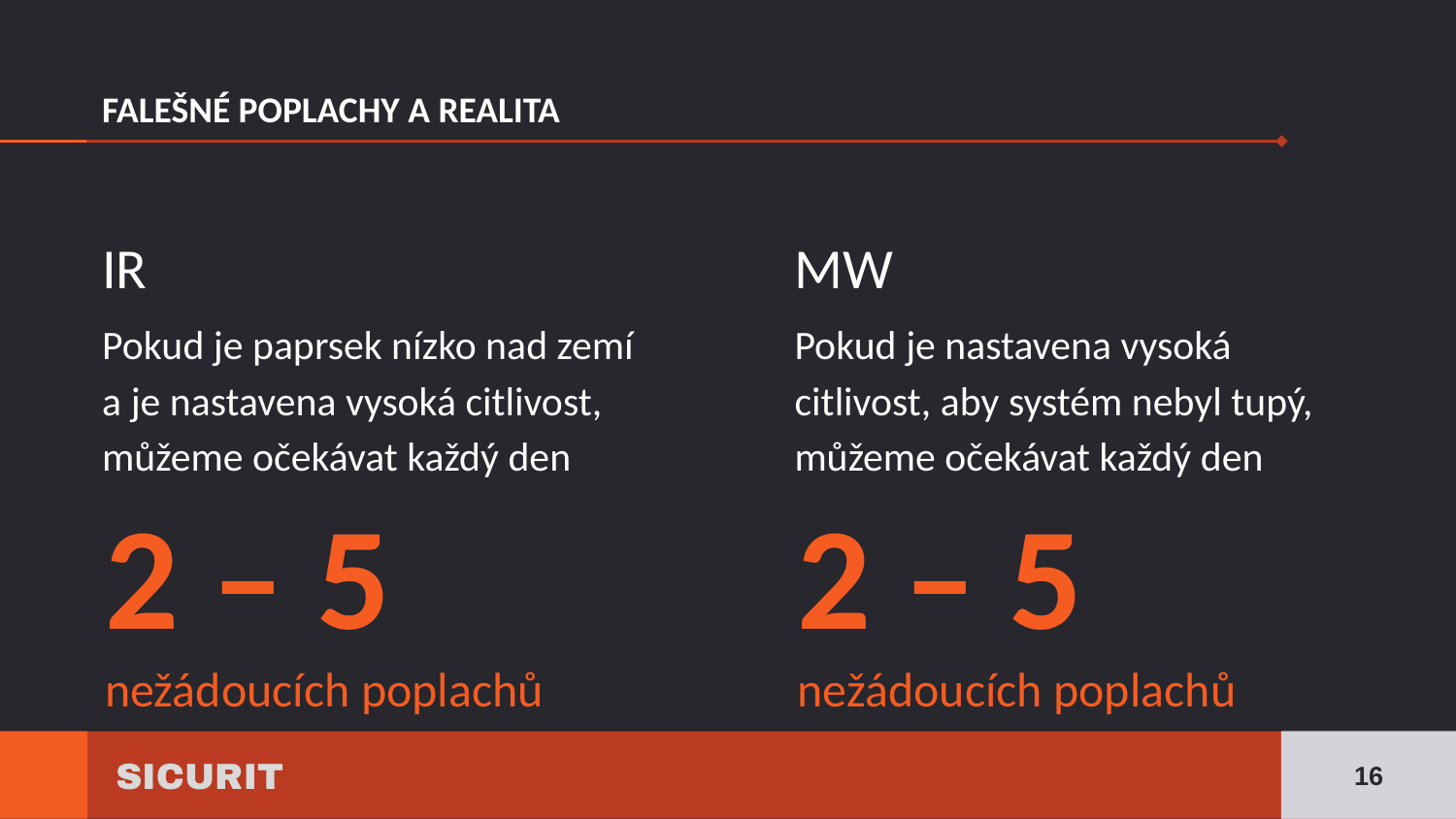

# FALEŠNÉ POPLACHY A REALITA
IR
Pokud je paprsek nízko nad zemí a je nastavena vysoká citlivost, můžeme očekávat každý den
MW
Pokud je nastavena vysoká citlivost, aby systém nebyl tupý, můžeme očekávat každý den

2 – 5
nežádoucích poplachů
2 – 5
nežádoucích poplachů
16